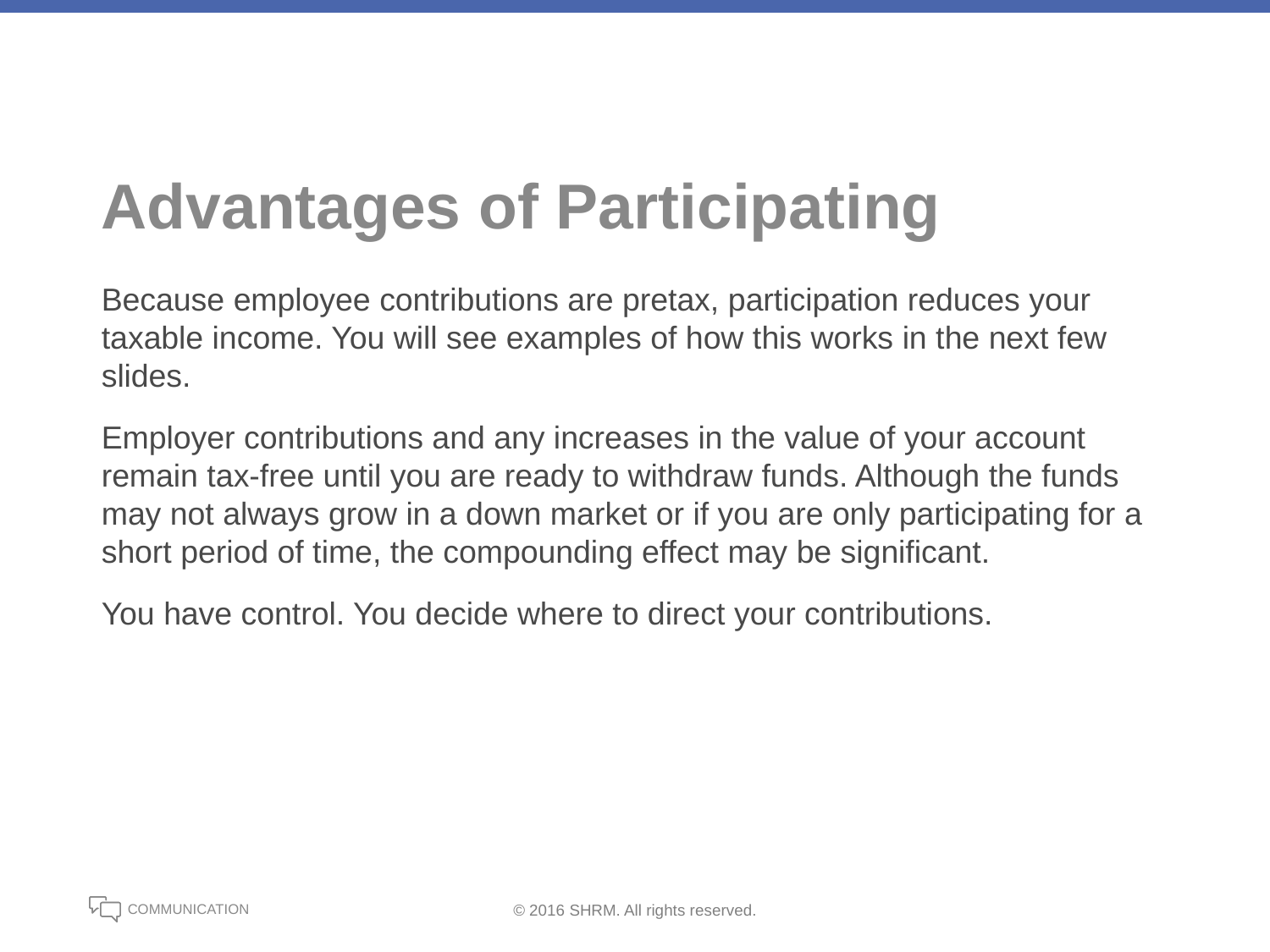

# Advantages of Participating
Because employee contributions are pretax, participation reduces your taxable income. You will see examples of how this works in the next few slides.
Employer contributions and any increases in the value of your account remain tax-free until you are ready to withdraw funds. Although the funds may not always grow in a down market or if you are only participating for a short period of time, the compounding effect may be significant.
You have control. You decide where to direct your contributions.